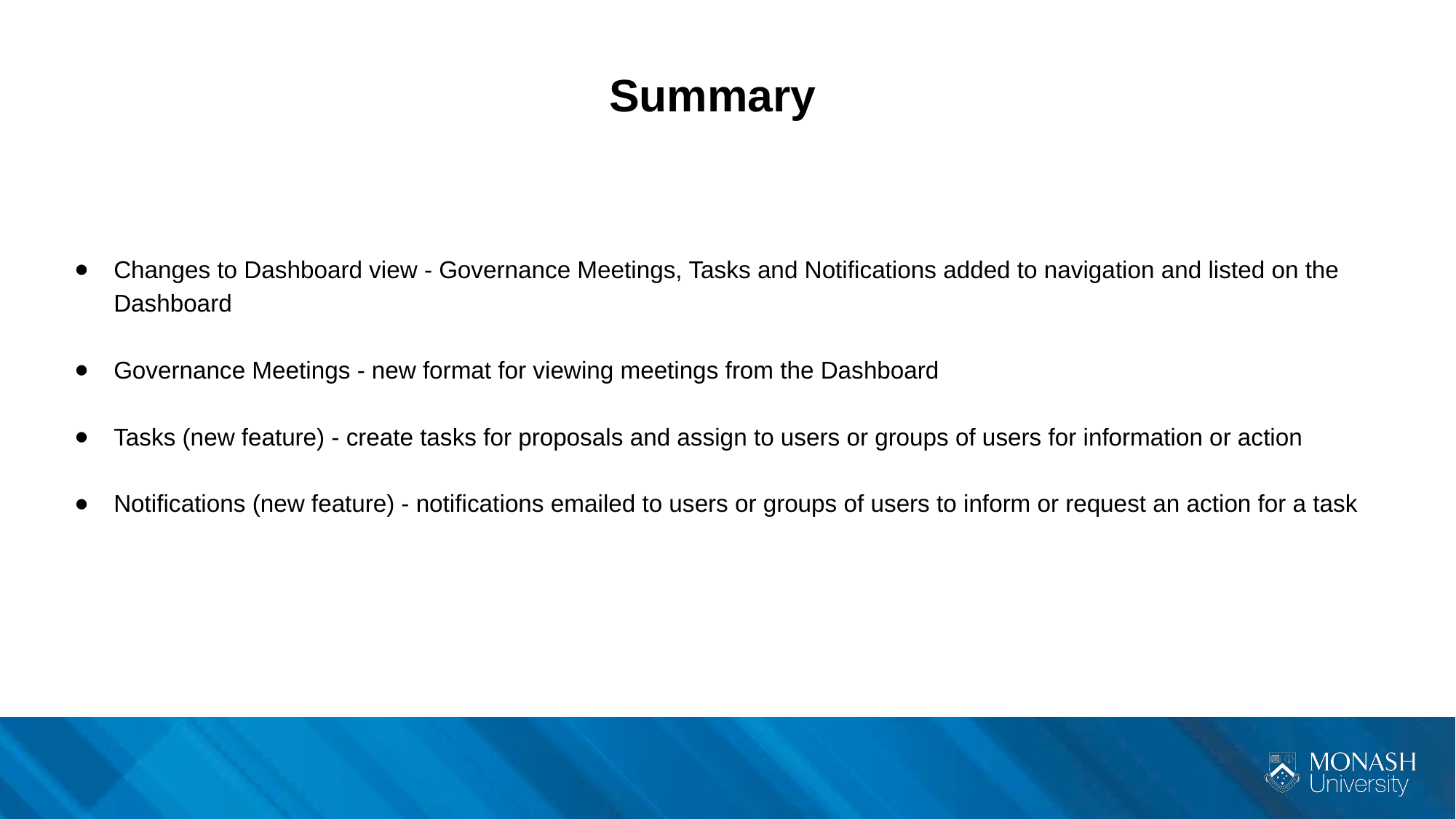

Summary
Changes to Dashboard view - Governance Meetings, Tasks and Notifications added to navigation and listed on the Dashboard

Governance Meetings - new format for viewing meetings from the Dashboard

Tasks (new feature) - create tasks for proposals and assign to users or groups of users for information or action

Notifications (new feature) - notifications emailed to users or groups of users to inform or request an action for a task